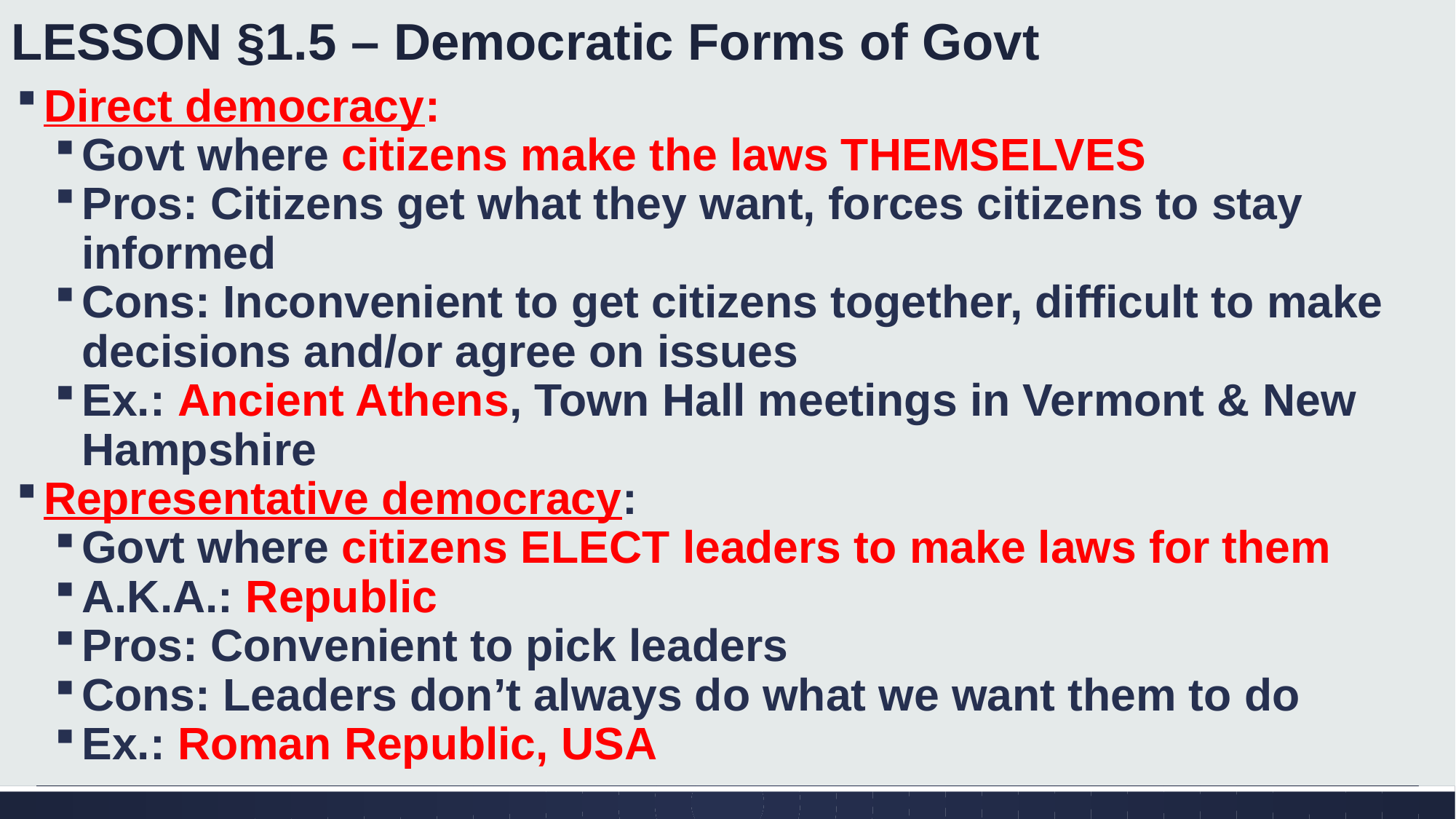

# LESSON §1.5 – Democratic Forms of Govt
Direct democracy:
Govt where citizens make the laws THEMSELVES
Pros: Citizens get what they want, forces citizens to stay informed
Cons: Inconvenient to get citizens together, difficult to make decisions and/or agree on issues
Ex.: Ancient Athens, Town Hall meetings in Vermont & New Hampshire
Representative democracy:
Govt where citizens ELECT leaders to make laws for them
A.K.A.: Republic
Pros: Convenient to pick leaders
Cons: Leaders don’t always do what we want them to do
Ex.: Roman Republic, USA